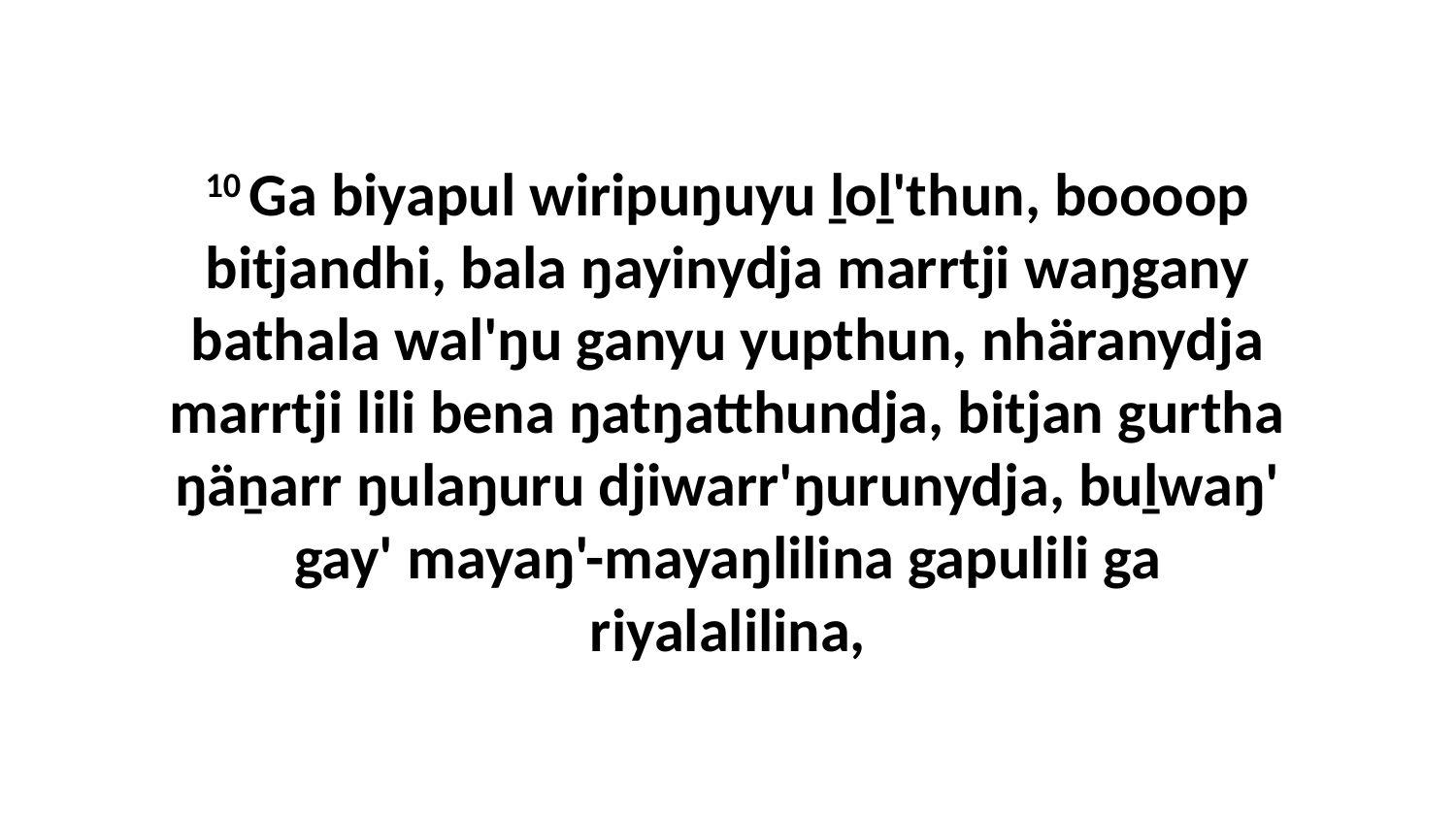

10 Ga biyapul wiripuŋuyu ḻoḻ'thun, boooop bitjandhi, bala ŋayinydja marrtji waŋgany bathala wal'ŋu ganyu yupthun, nhäranydja marrtji lili bena ŋatŋatthundja, bitjan gurtha ŋäṉarr ŋulaŋuru djiwarr'ŋurunydja, buḻwaŋ' gay' mayaŋ'-mayaŋlilina gapulili ga riyalalilina,